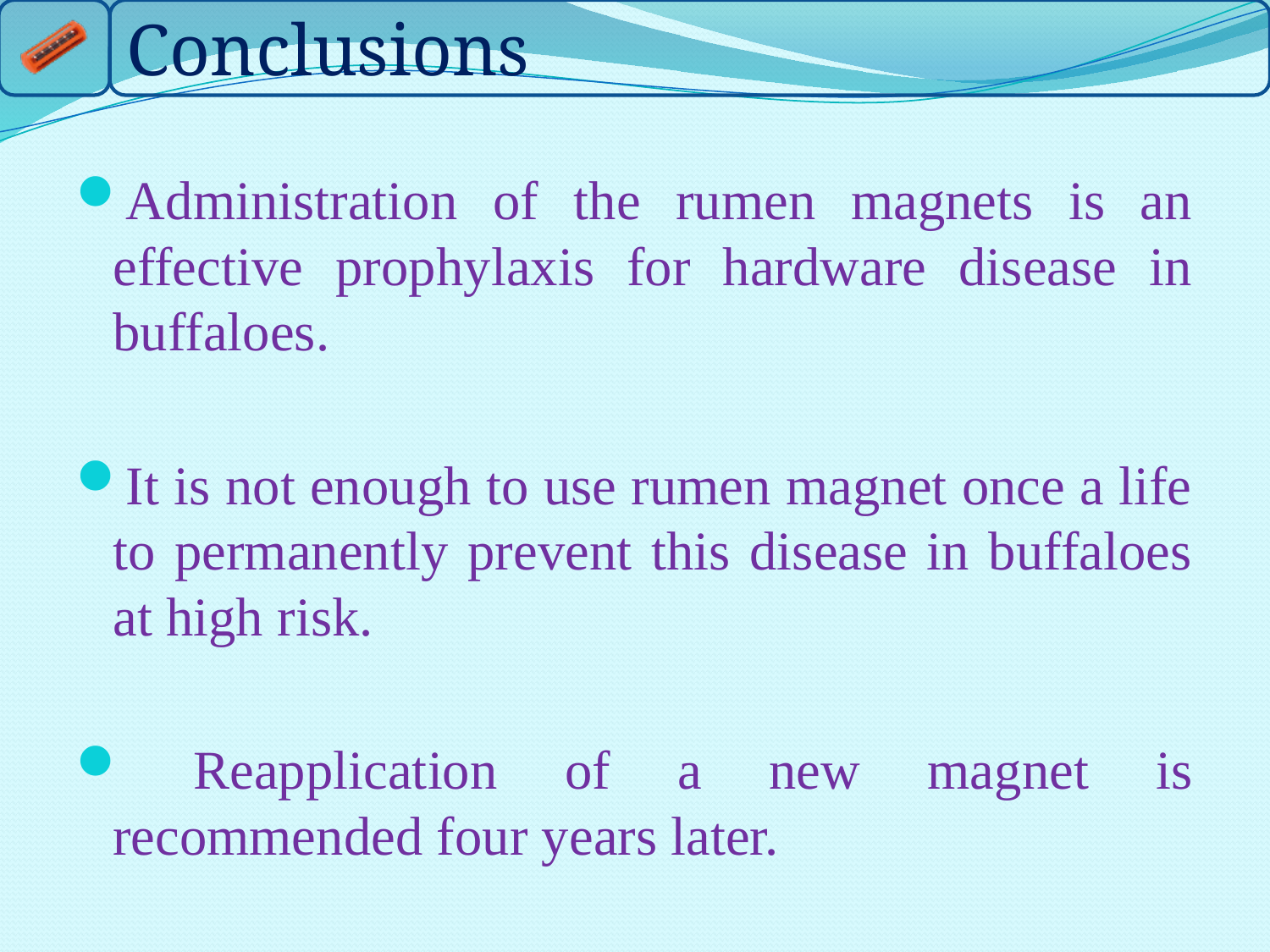

Administration of the rumen magnets is an effective prophylaxis for hardware disease in buffaloes.

It is not enough to use rumen magnet once a life to permanently prevent this disease in buffaloes at high risk.

 Reapplication of a new magnet is recommended four years later.